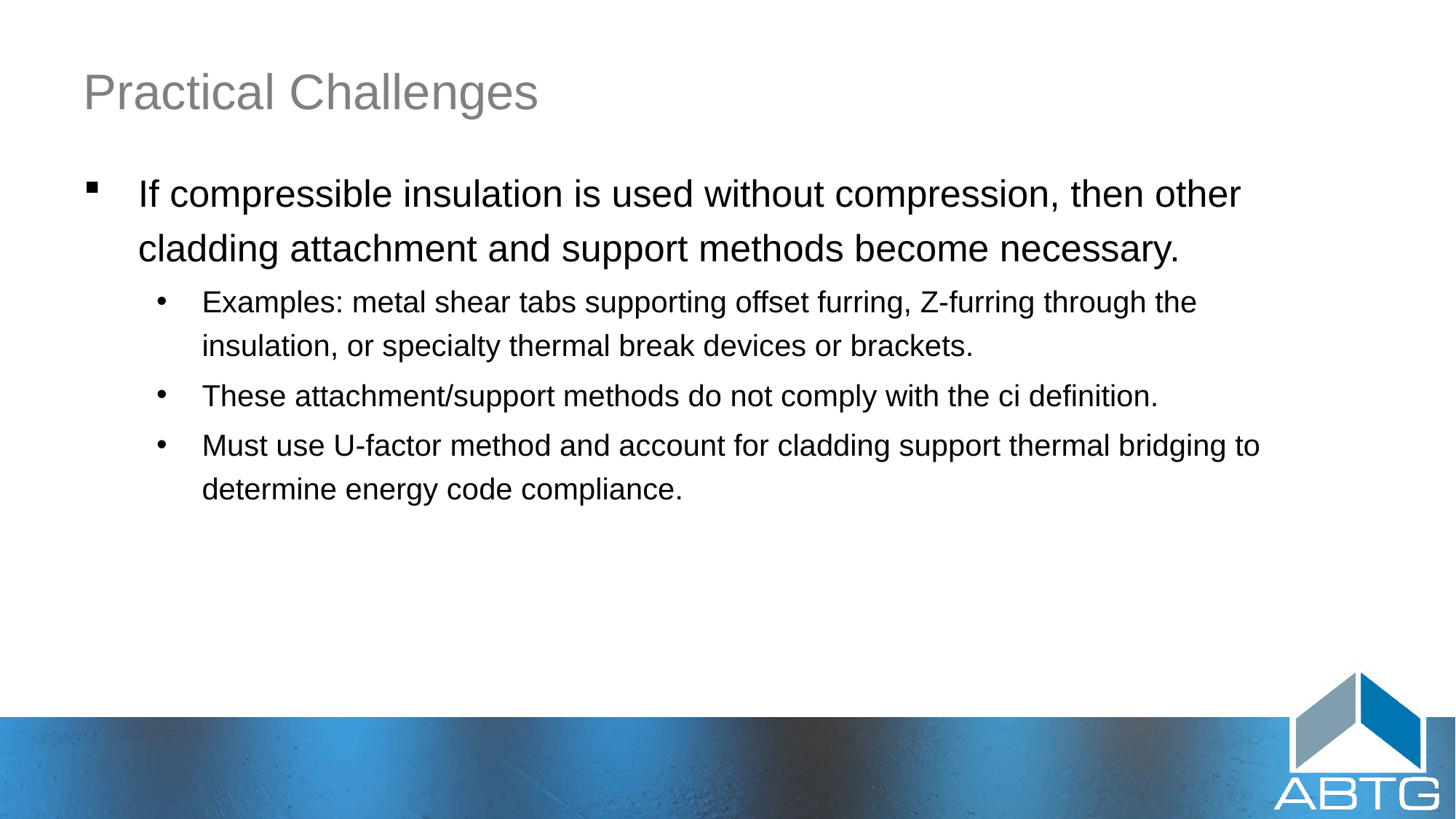

# Practical Challenges
If compressible insulation is used without compression, then other cladding attachment and support methods become necessary.
Examples: metal shear tabs supporting offset furring, Z-furring through the insulation, or specialty thermal break devices or brackets.
These attachment/support methods do not comply with the ci definition.
Must use U-factor method and account for cladding support thermal bridging to determine energy code compliance.